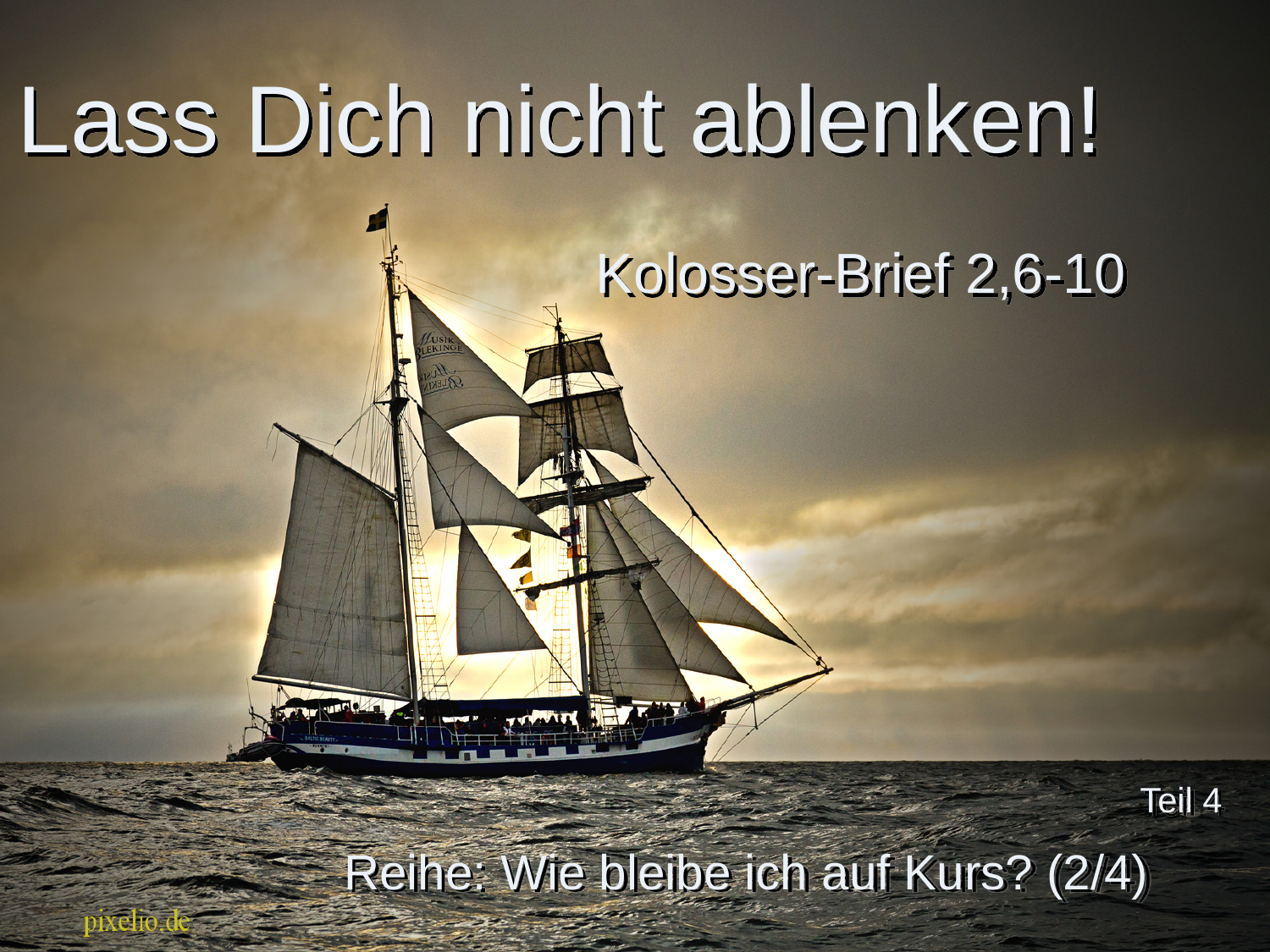

# Lass Dich nicht ablenken!
Kolosser-Brief 2,6-10
Teil 4
Reihe: Wie bleibe ich auf Kurs? (2/4)